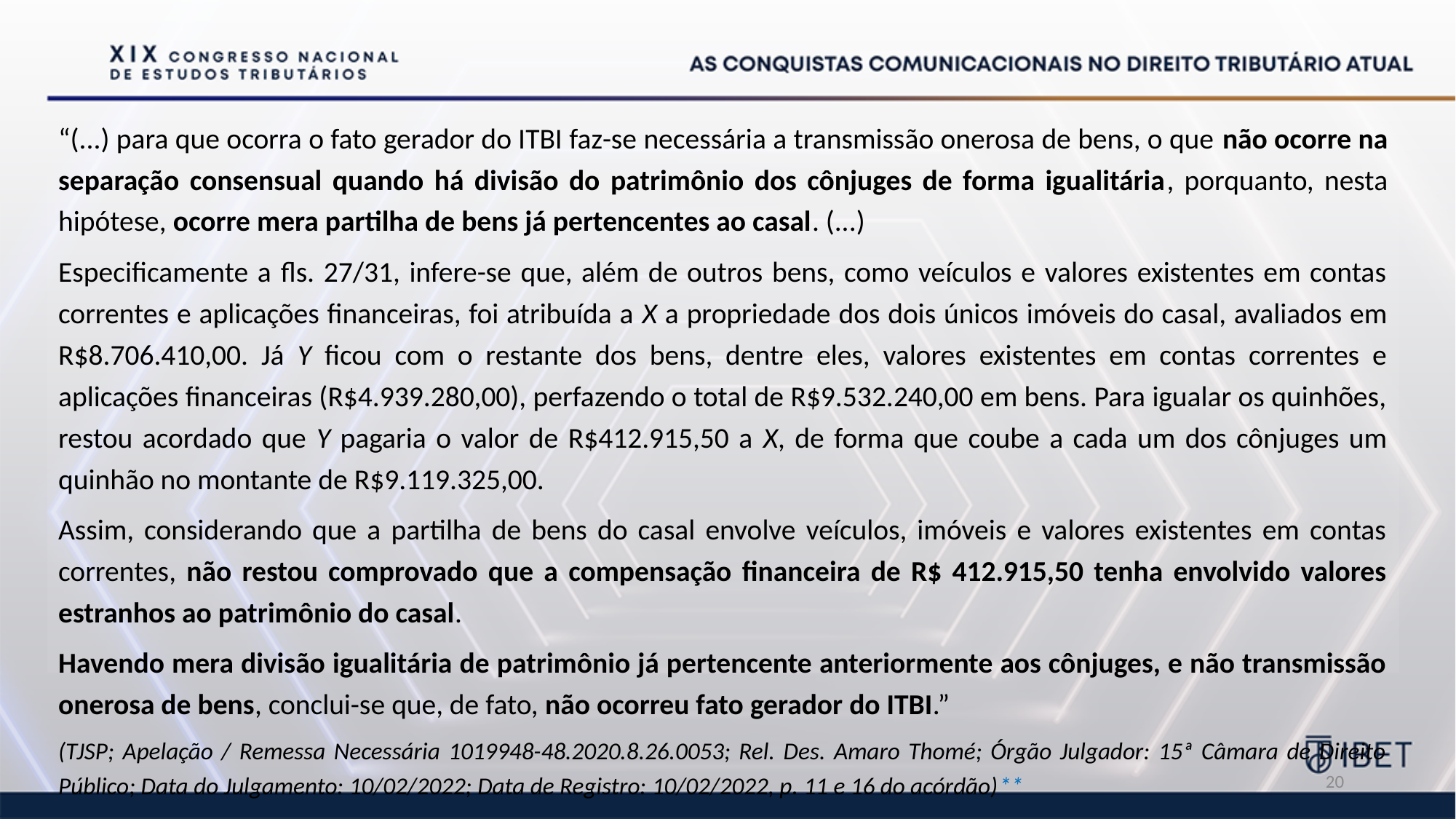

“(...) para que ocorra o fato gerador do ITBI faz-se necessária a transmissão onerosa de bens, o que não ocorre na separação consensual quando há divisão do patrimônio dos cônjuges de forma igualitária, porquanto, nesta hipótese, ocorre mera partilha de bens já pertencentes ao casal. (...)
Especificamente a fls. 27/31, infere-se que, além de outros bens, como veículos e valores existentes em contas correntes e aplicações financeiras, foi atribuída a X a propriedade dos dois únicos imóveis do casal, avaliados em R$8.706.410,00. Já Y ficou com o restante dos bens, dentre eles, valores existentes em contas correntes e aplicações financeiras (R$4.939.280,00), perfazendo o total de R$9.532.240,00 em bens. Para igualar os quinhões, restou acordado que Y pagaria o valor de R$412.915,50 a X, de forma que coube a cada um dos cônjuges um quinhão no montante de R$9.119.325,00.
Assim, considerando que a partilha de bens do casal envolve veículos, imóveis e valores existentes em contas correntes, não restou comprovado que a compensação financeira de R$ 412.915,50 tenha envolvido valores estranhos ao patrimônio do casal.
Havendo mera divisão igualitária de patrimônio já pertencente anteriormente aos cônjuges, e não transmissão onerosa de bens, conclui-se que, de fato, não ocorreu fato gerador do ITBI.”
(TJSP; Apelação / Remessa Necessária 1019948-48.2020.8.26.0053; Rel. Des. Amaro Thomé; Órgão Julgador: 15ª Câmara de Direito Público; Data do Julgamento: 10/02/2022; Data de Registro: 10/02/2022, p. 11 e 16 do acórdão)**

20